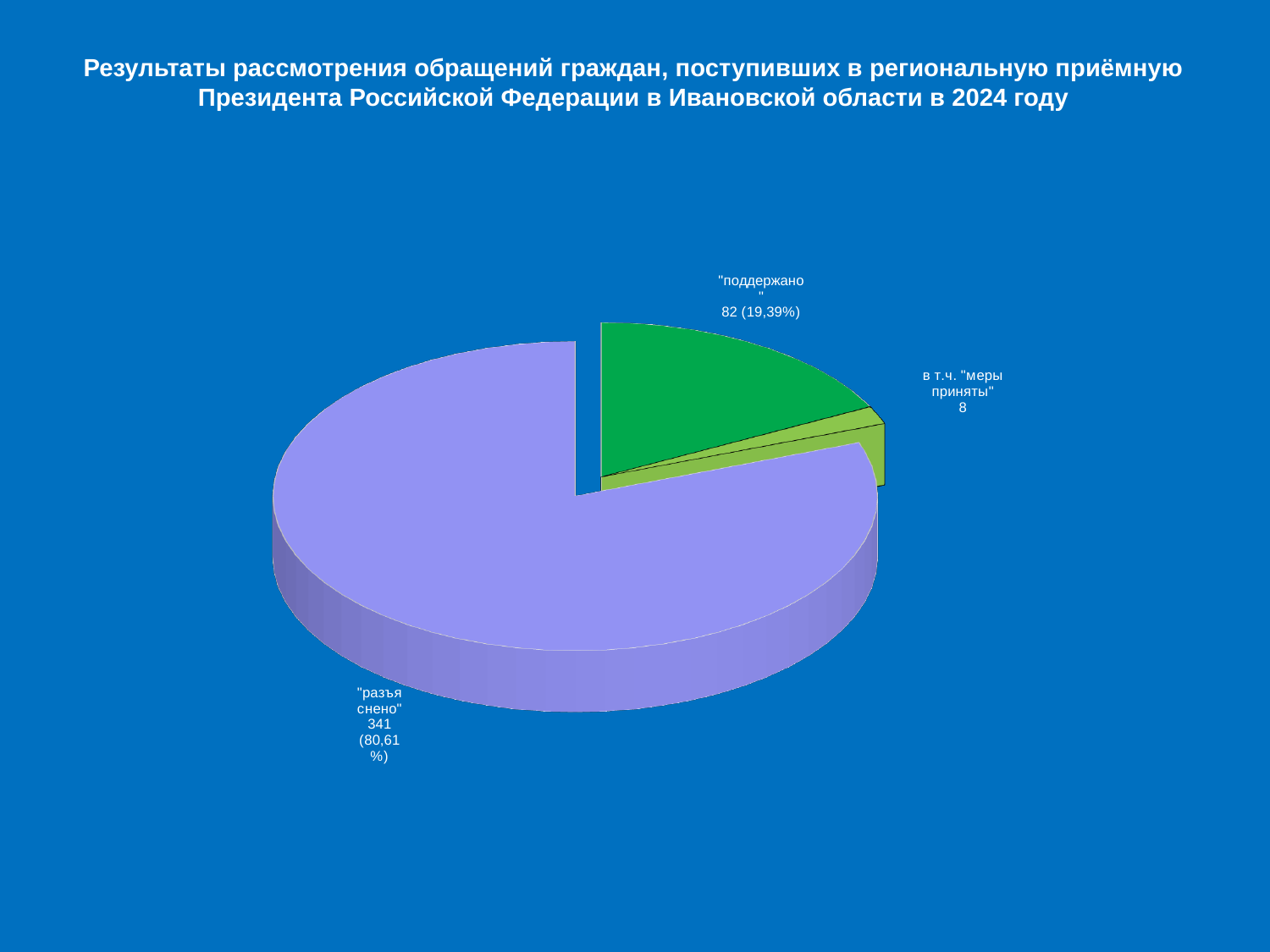

Результаты рассмотрения обращений граждан, поступивших в региональную приёмную Президента Российской Федерации в Ивановской области в 2024 году

[unsupported chart]